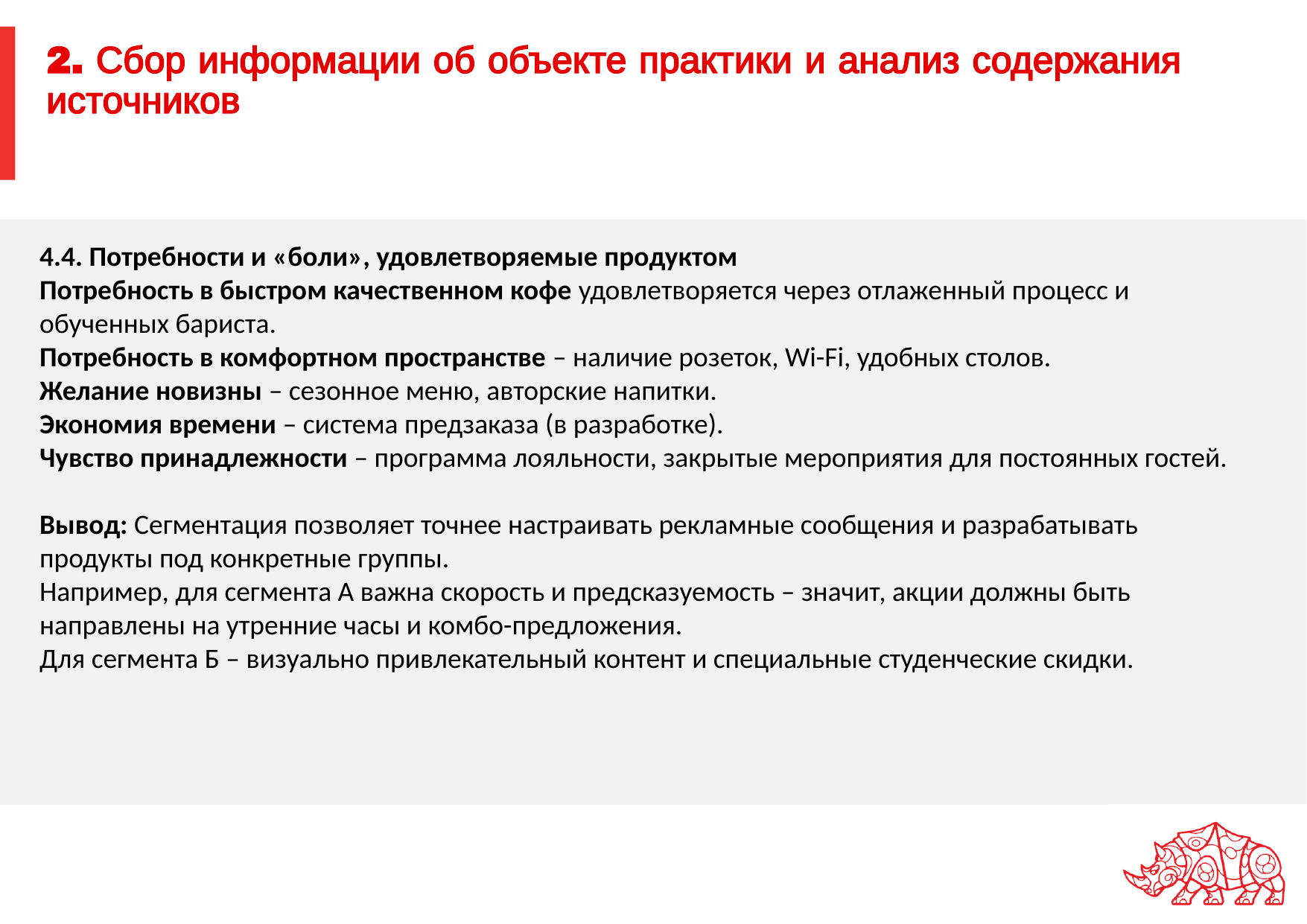

# 2. Сбор информации об объекте практики и анализ содержания источников
4.4. Потребности и «боли», удовлетворяемые продуктом
Потребность в быстром качественном кофе удовлетворяется через отлаженный процесс и обученных бариста.
Потребность в комфортном пространстве – наличие розеток, Wi-Fi, удобных столов.
Желание новизны – сезонное меню, авторские напитки.
Экономия времени – система предзаказа (в разработке).
Чувство принадлежности – программа лояльности, закрытые мероприятия для постоянных гостей.

Вывод: Сегментация позволяет точнее настраивать рекламные сообщения и разрабатывать продукты под конкретные группы.
Например, для сегмента А важна скорость и предсказуемость – значит, акции должны быть направлены на утренние часы и комбо-предложения.
Для сегмента Б – визуально привлекательный контент и специальные студенческие скидки.